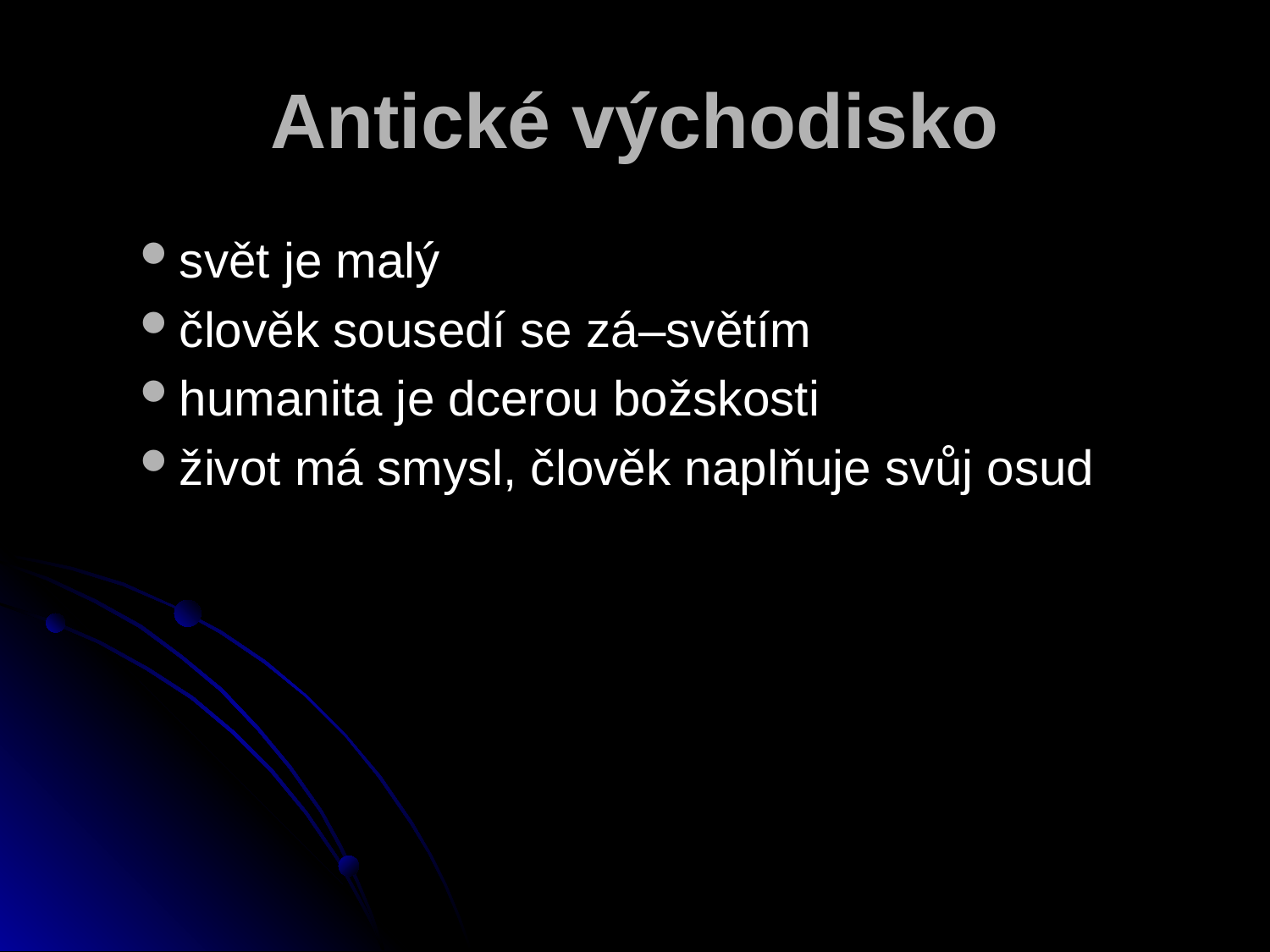

# Antické východisko
svět je malý
člověk sousedí se zá–světím
humanita je dcerou božskosti
život má smysl, člověk naplňuje svůj osud